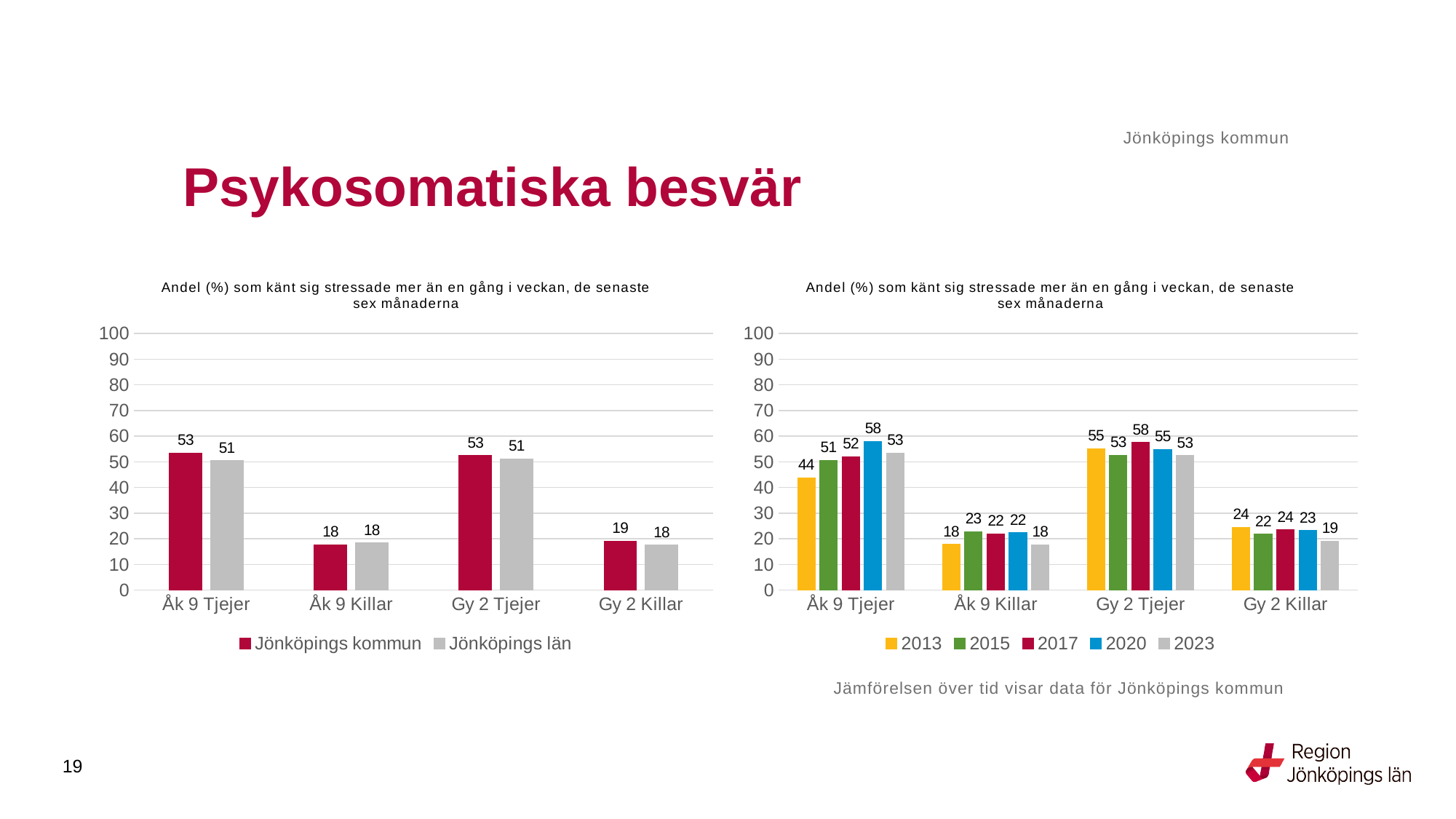

Jönköpings kommun
# Psykosomatiska besvär

### Chart: Andel (%) som känt sig stressade mer än en gång i veckan, de senaste sex månaderna

| Category | Jönköpings kommun | Jönköpings län |
|---|---|---|
| Åk 9 Tjejer | 53.4247 | 50.5452 |
| Åk 9 Killar | 17.7066 | 18.4755 |
| Gy 2 Tjejer | 52.5401 | 51.2228 |
| Gy 2 Killar | 19.1919 | 17.5066 |

### Chart: Andel (%) som känt sig stressade mer än en gång i veckan, de senaste sex månaderna

| Category | 2013 | 2015 | 2017 | 2020 | 2023 |
|---|---|---|---|---|---|
| Åk 9 Tjejer | 43.8563 | 50.5792 | 52.0971 | 57.9545 | 53.4247 |
| Åk 9 Killar | 17.773 | 22.8283 | 21.9731 | 22.3614 | 17.7066 |
| Gy 2 Tjejer | 55.1601 | 52.605 | 57.5758 | 54.9451 | 52.5401 |
| Gy 2 Killar | 24.4973 | 21.875 | 23.5189 | 23.2168 | 19.1919 |
Jämförelsen över tid visar data för Jönköpings kommun
19